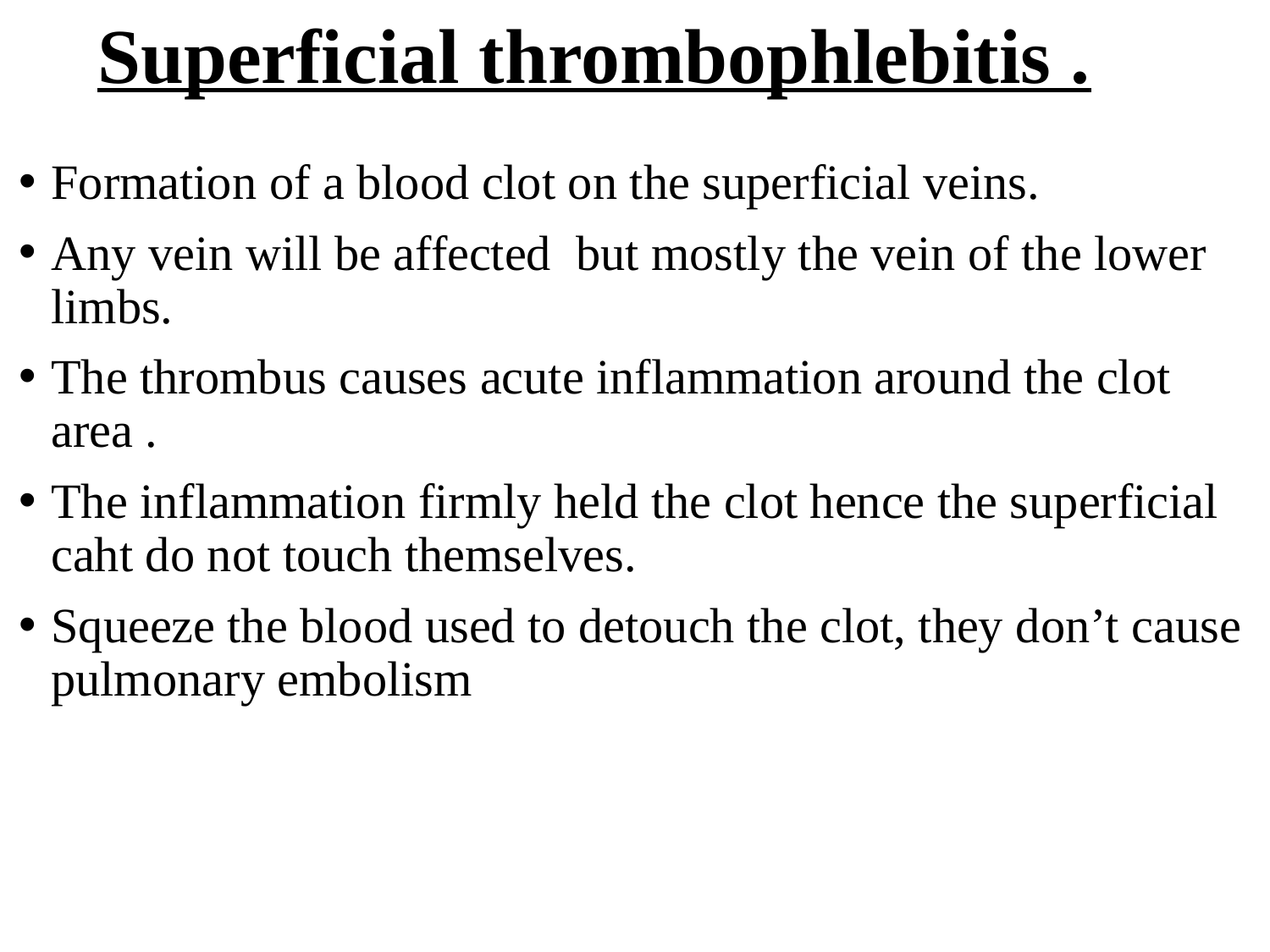

# Superficial thrombophlebitis .
Formation of a blood clot on the superficial veins.
Any vein will be affected  but mostly the vein of the lower limbs.
The thrombus causes acute inflammation around the clot area .
The inflammation firmly held the clot hence the superficial caht do not touch themselves.
Squeeze the blood used to detouch the clot, they don’t cause pulmonary embolism